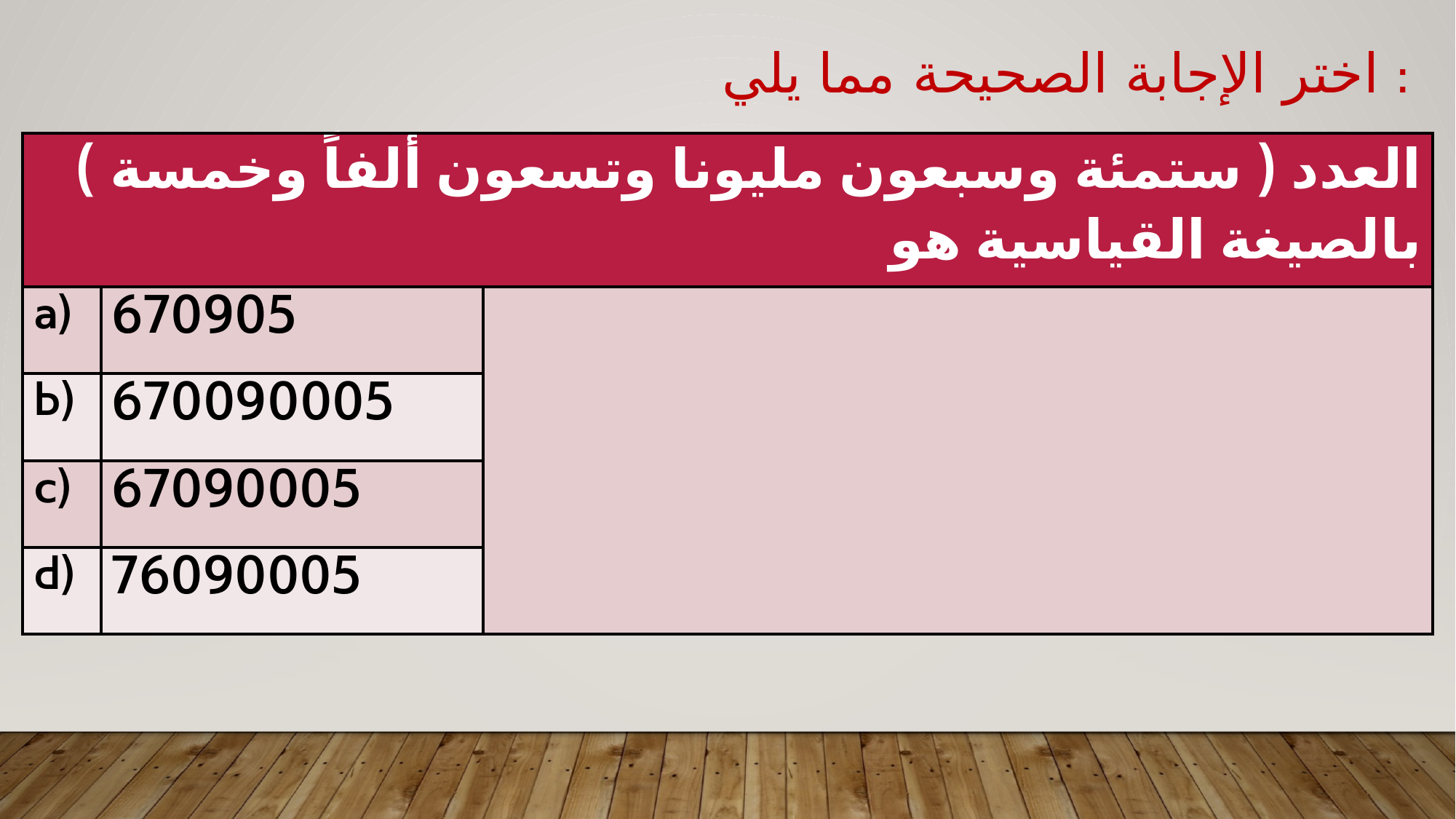

اختر الإجابة الصحيحة مما يلي :
| العدد ( ستمئة وسبعون مليونا وتسعون ألفاً وخمسة ) بالصيغة القياسية هو |  |  |
| --- | --- | --- |
| a) | 670905 |  |
| b) | 670090005 |  |
| c) | 67090005 |  |
| d) | 76090005 |  |